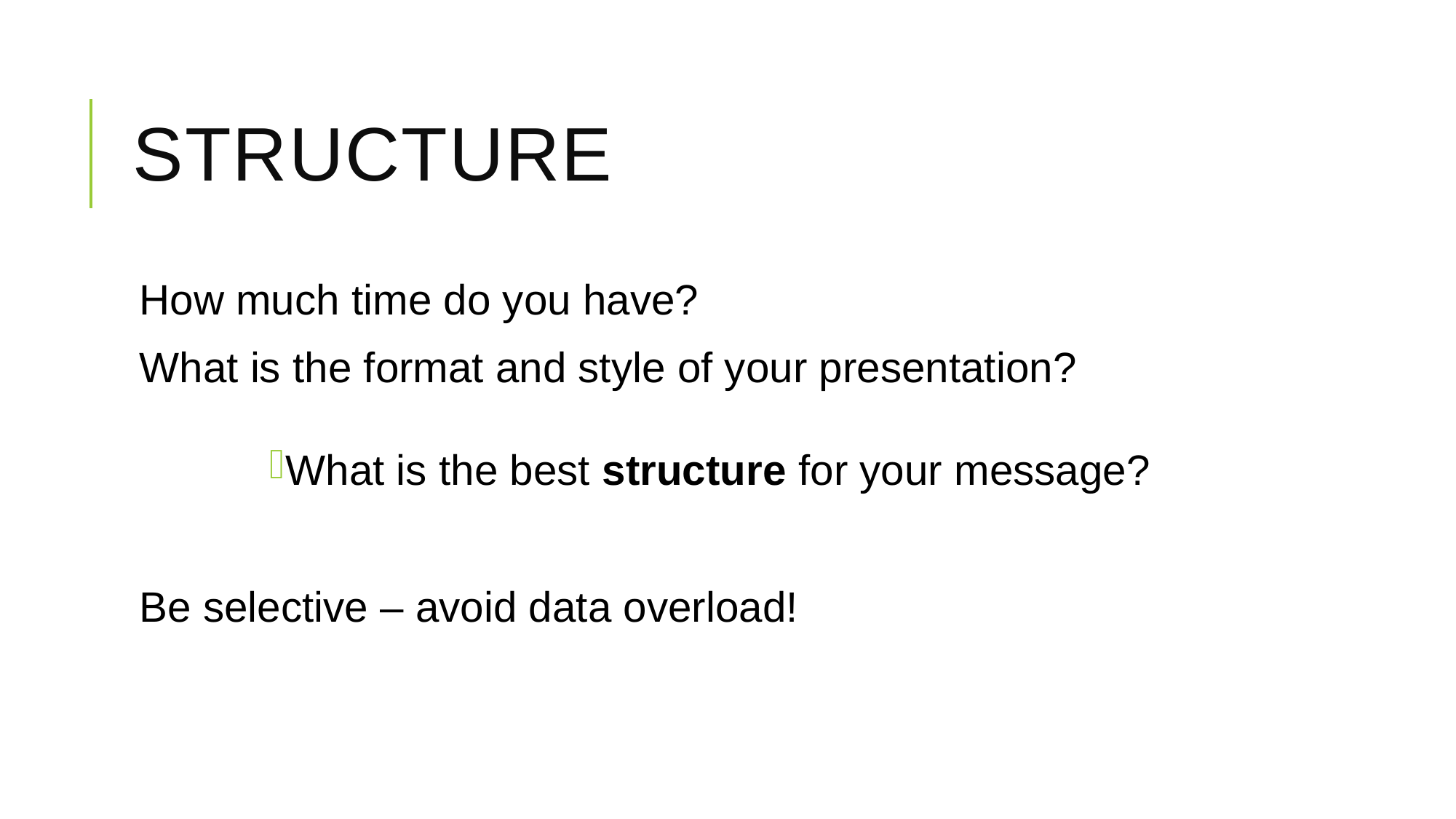

# Structure
How much time do you have?
What is the format and style of your presentation?

What is the best structure for your message?

Be selective – avoid data overload!